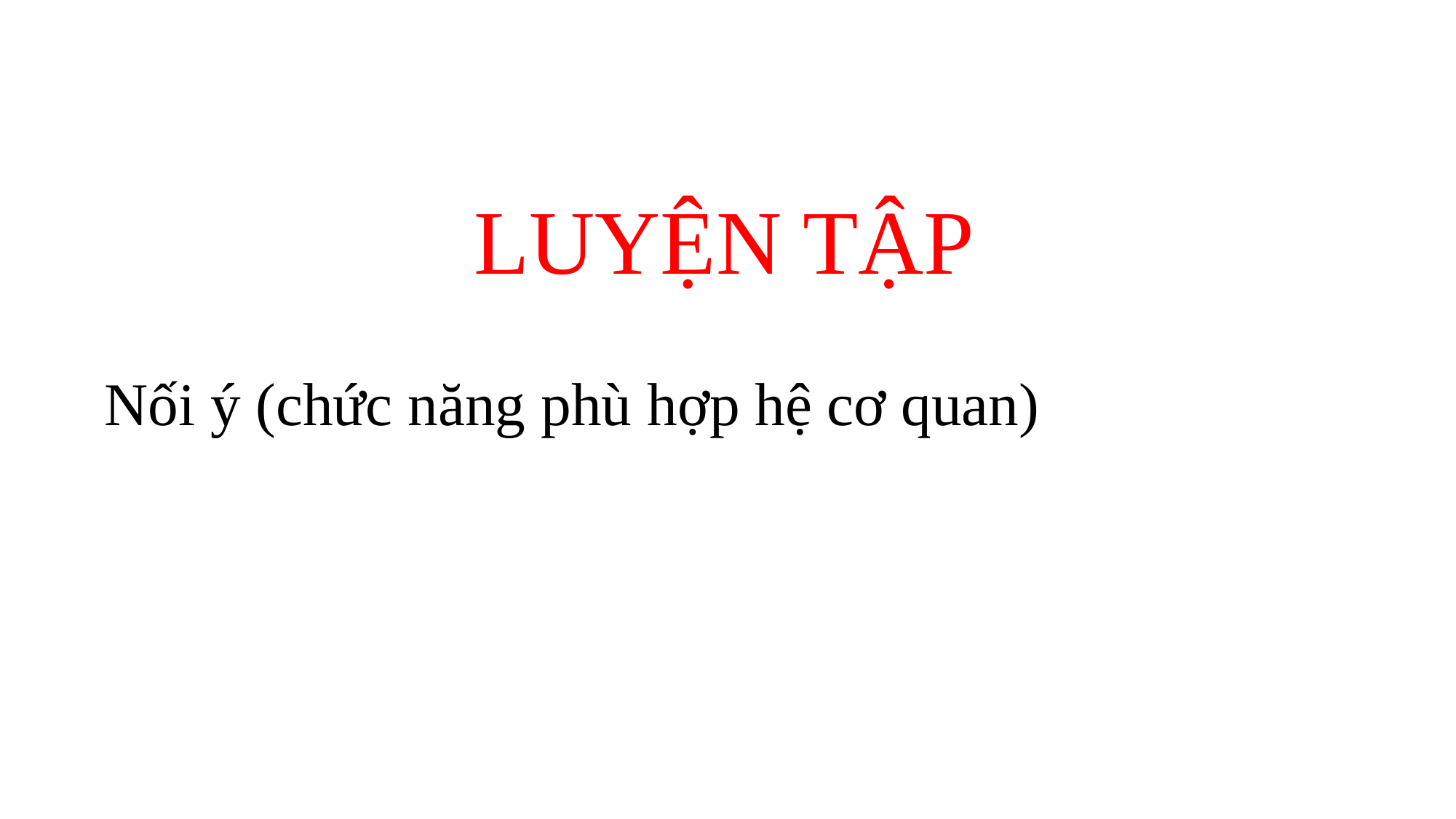

LUYỆN TẬP

 Nối ý (chức năng phù hợp hệ cơ quan)